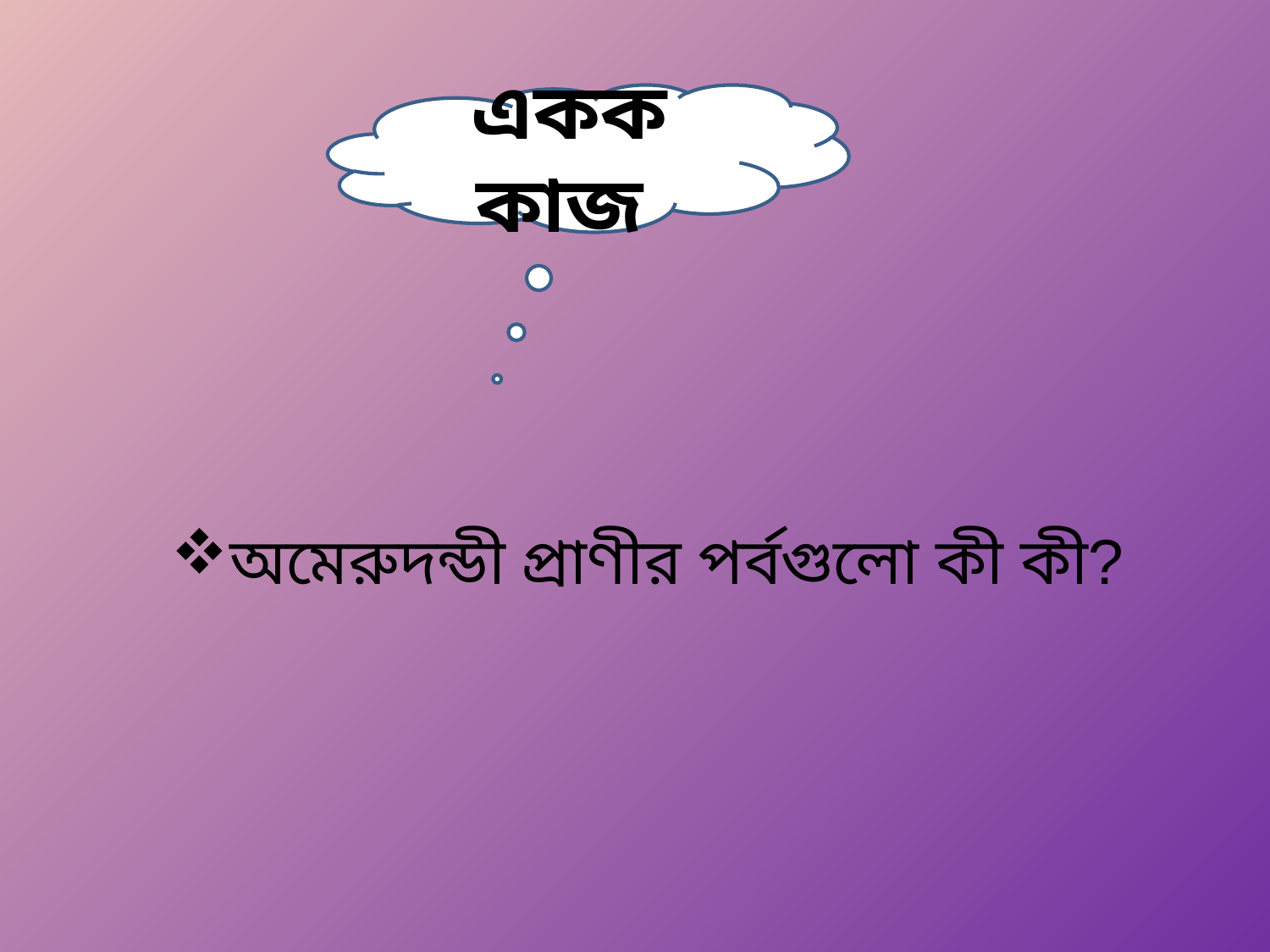

একক কাজ
অমেরুদন্ডী প্রাণীর পর্বগুলো কী কী?